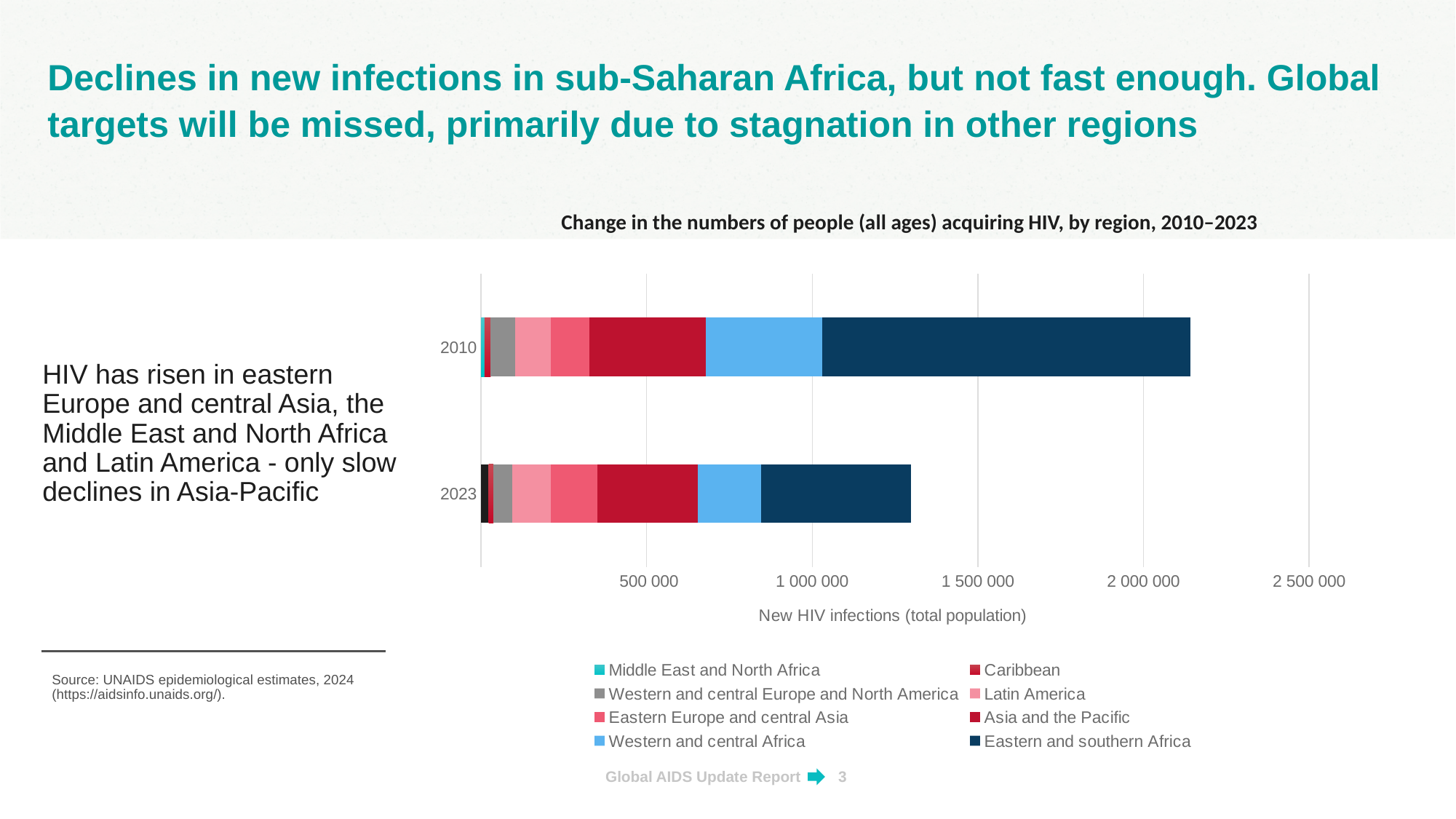

Declines in new infections in sub-Saharan Africa, but not fast enough. Global targets will be missed, primarily due to stagnation in other regions

Change in the numbers of people (all ages) acquiring HIV, by region, 2010–2023

### Chart

| Category | Middle East and North Africa | Caribbean | Western and central Europe and North America | Latin America | Eastern Europe and central Asia | Asia and the Pacific | Western and central Africa | Eastern and southern Africa |
|---|---|---|---|---|---|---|---|---|
| 2023 | 22962.0 | 14636.0 | 56089.0 | 117097.0 | 139702.0 | 304799.0 | 191143.0 | 451287.0 |
| 2010 | 10632.0 | 18685.0 | 73605.0 | 107133.0 | 116860.0 | 352185.0 | 351537.0 | 1110455.0 |
HIV has risen in eastern Europe and central Asia, the Middle East and North Africa and Latin America - only slow declines in Asia-Pacific
Source: UNAIDS epidemiological estimates, 2024 (https://aidsinfo.unaids.org/).